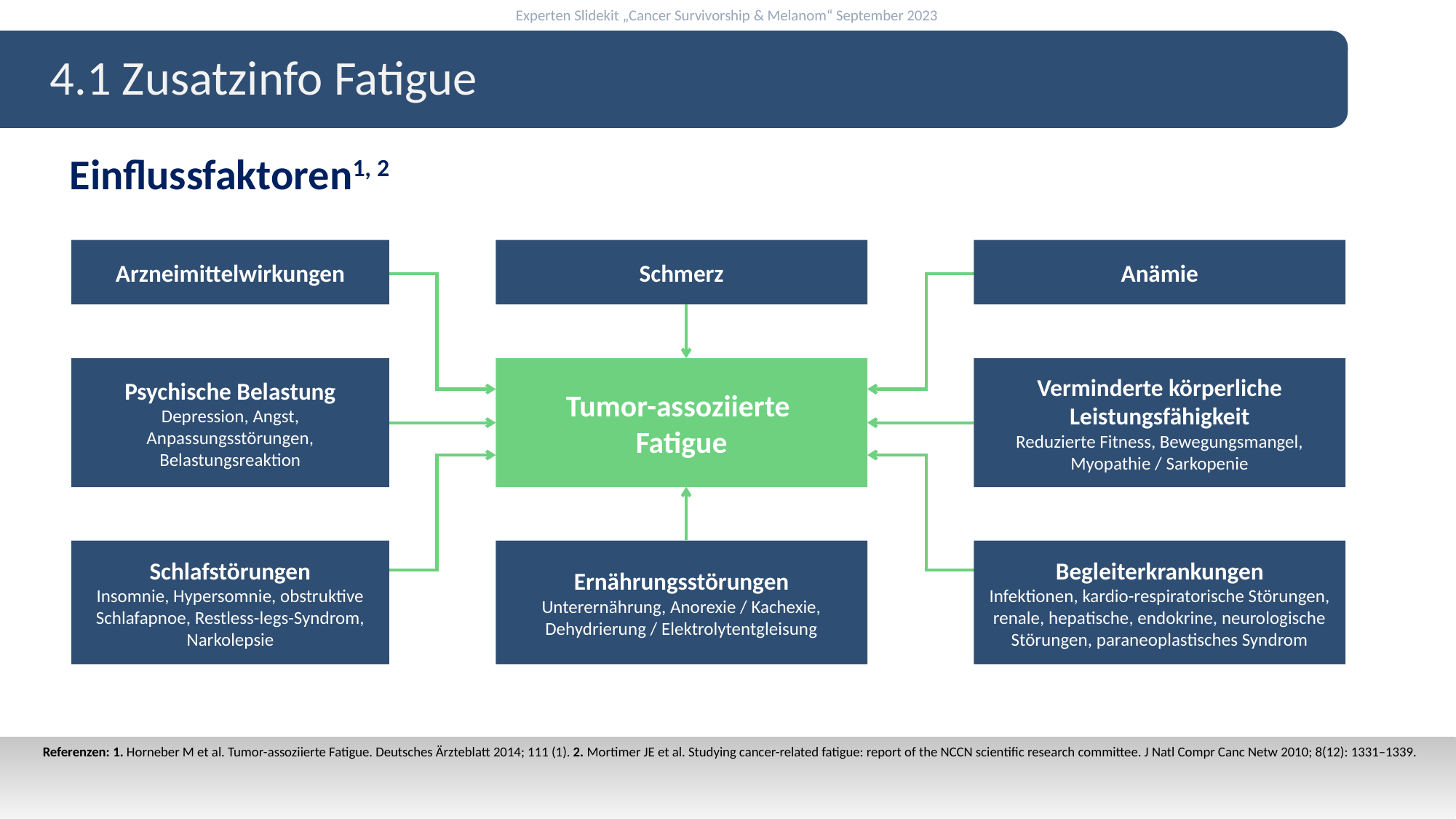

4.1 Zusatzinfo Fatigue
Einflussfaktoren1, 2
Arzneimittelwirkungen
Schmerz
Anämie
Psychische Belastung
Depression, Angst, Anpassungsstörungen, Belastungsreaktion
Tumor-assoziierte
Fatigue
Verminderte körperliche Leistungsfähigkeit
Reduzierte Fitness, Bewegungsmangel, Myopathie / Sarkopenie
Schlafstörungen
Insomnie, Hypersomnie, obstruktive Schlafapnoe, Restless-legs-Syndrom, Narkolepsie
Ernährungsstörungen
Unterernährung, Anorexie / Kachexie, Dehydrierung / Elektrolytentgleisung
Begleiterkrankungen
Infektionen, kardio-respiratorische Störungen, renale, hepatische, endokrine, neurologische Störungen, paraneoplastisches Syndrom
Referenzen: 1. Horneber M et al. Tumor-assoziierte Fatigue. Deutsches Ärzteblatt 2014; 111 (1). 2. Mortimer JE et al. Studying cancer-related fatigue: report of the NCCN scientific research committee. J Natl Compr Canc Netw 2010; 8(12): 1331–1339.